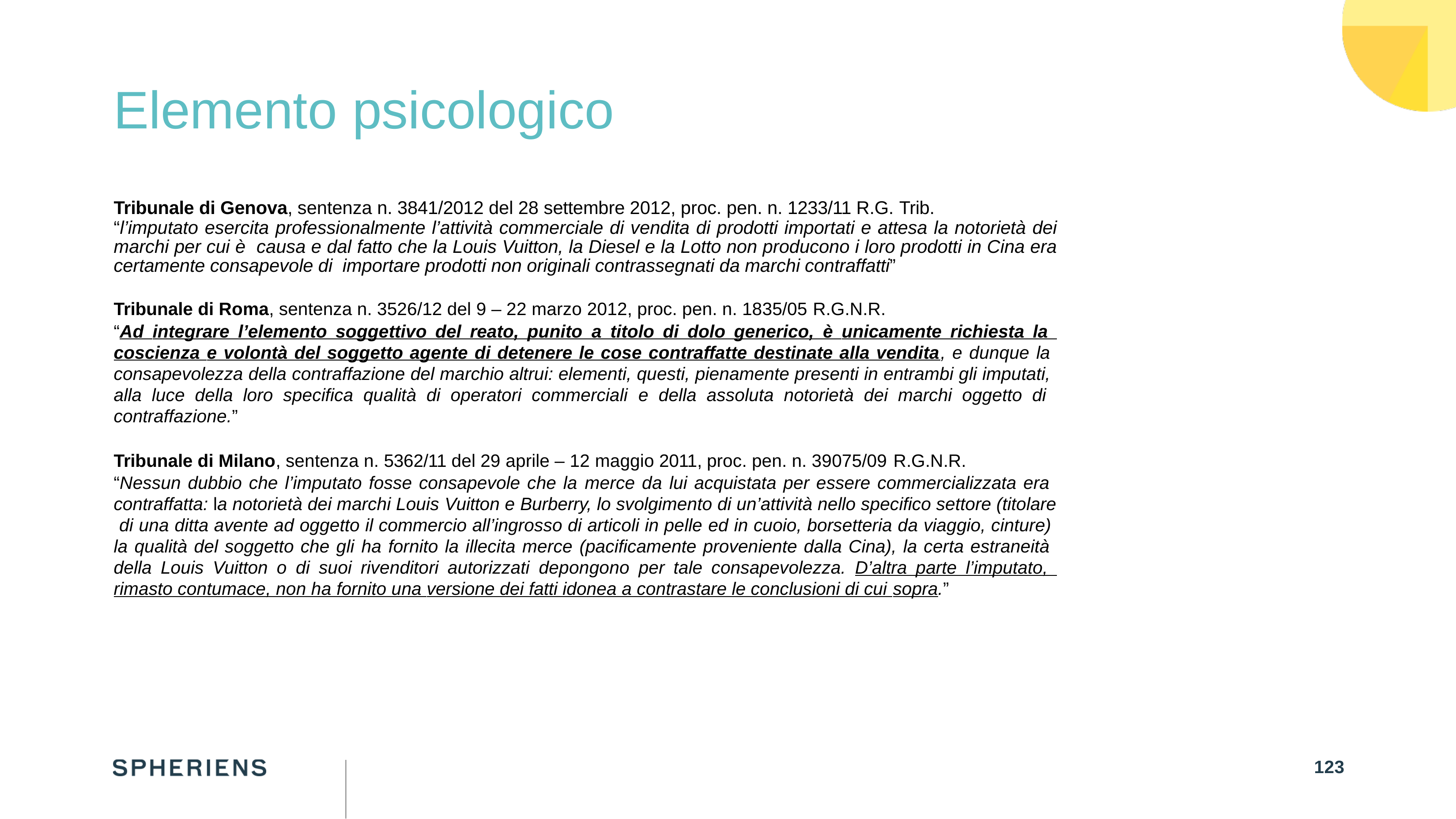

# Elemento psicologico
Tribunale di Genova, sentenza n. 3841/2012 del 28 settembre 2012, proc. pen. n. 1233/11 R.G. Trib.
“l’imputato esercita professionalmente l’attività commerciale di vendita di prodotti importati e attesa la notorietà dei marchi per cui è  causa e dal fatto che la Louis Vuitton, la Diesel e la Lotto non producono i loro prodotti in Cina era certamente consapevole di  importare prodotti non originali contrassegnati da marchi contraffatti”

Tribunale di Roma, sentenza n. 3526/12 del 9 – 22 marzo 2012, proc. pen. n. 1835/05 R.G.N.R.
“Ad integrare l’elemento soggettivo del reato, punito a titolo di dolo generico, è unicamente richiesta la  coscienza e volontà del soggetto agente di detenere le cose contraffatte destinate alla vendita, e dunque la  consapevolezza della contraffazione del marchio altrui: elementi, questi, pienamente presenti in entrambi gli imputati,  alla luce della loro specifica qualità di operatori commerciali e della assoluta notorietà dei marchi oggetto di  contraffazione.”

Tribunale di Milano, sentenza n. 5362/11 del 29 aprile – 12 maggio 2011, proc. pen. n. 39075/09 R.G.N.R.
“Nessun dubbio che l’imputato fosse consapevole che la merce da lui acquistata per essere commercializzata era  contraffatta: la notorietà dei marchi Louis Vuitton e Burberry, lo svolgimento di un’attività nello specifico settore (titolare  di una ditta avente ad oggetto il commercio all’ingrosso di articoli in pelle ed in cuoio, borsetteria da viaggio, cinture)  la qualità del soggetto che gli ha fornito la illecita merce (pacificamente proveniente dalla Cina), la certa estraneità  della Louis Vuitton o di suoi rivenditori autorizzati depongono per tale consapevolezza. D’altra parte l’imputato,  rimasto contumace, non ha fornito una versione dei fatti idonea a contrastare le conclusioni di cui sopra.”
123